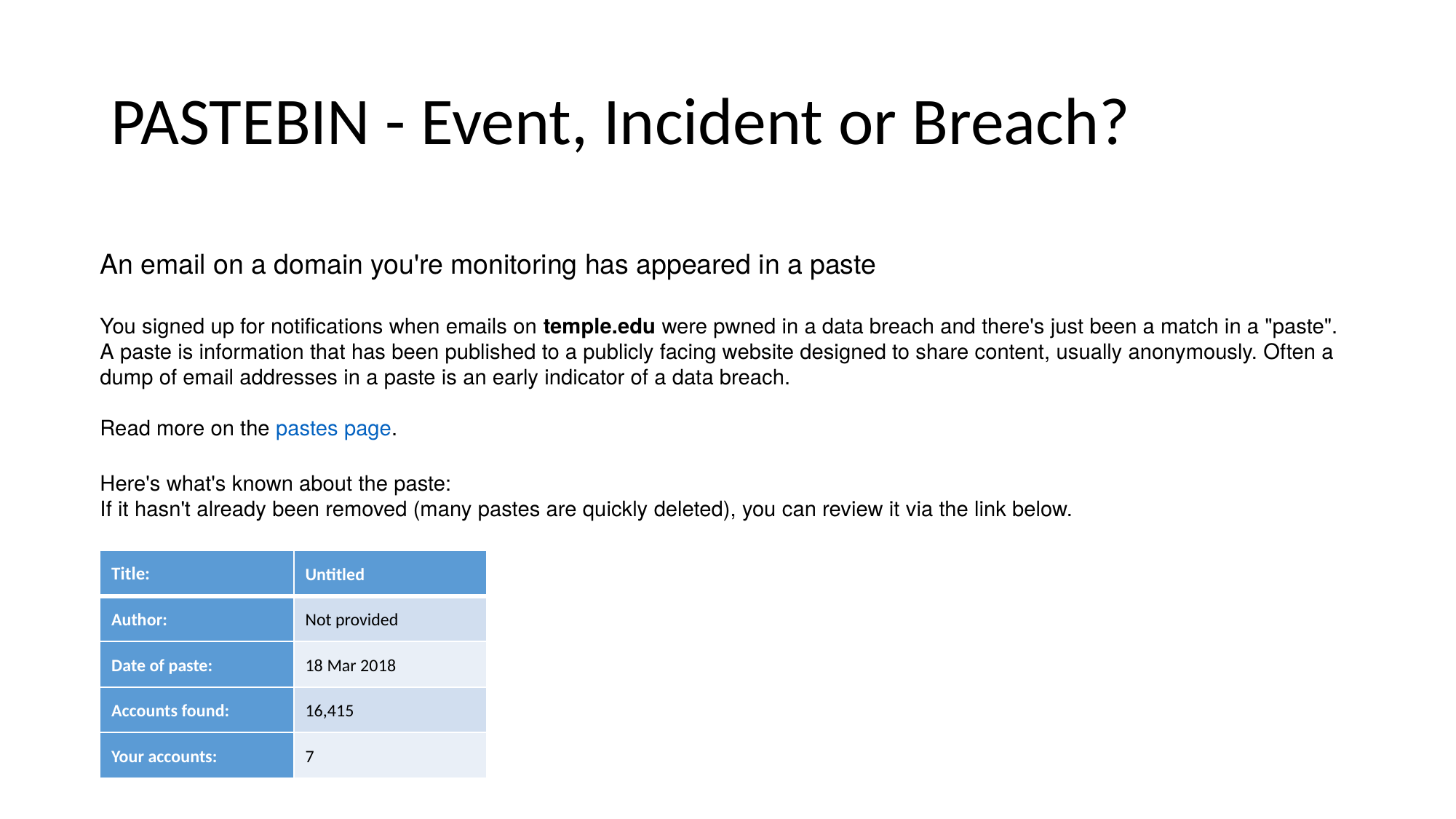

# PASTEBIN - Event, Incident or Breach?
An email on a domain you're monitoring has appeared in a paste

You signed up for notifications when emails on temple.edu were pwned in a data breach and there's just been a match in a "paste".
A paste is information that has been published to a publicly facing website designed to share content, usually anonymously. Often a dump of email addresses in a paste is an early indicator of a data breach.

Read more on the pastes page.

Here's what's known about the paste:
If it hasn't already been removed (many pastes are quickly deleted), you can review it via the link below.
| Title: | Untitled |
| --- | --- |
| Author: | Not provided |
| Date of paste: | 18 Mar 2018 |
| Accounts found: | 16,415 |
| Your accounts: | 7 |